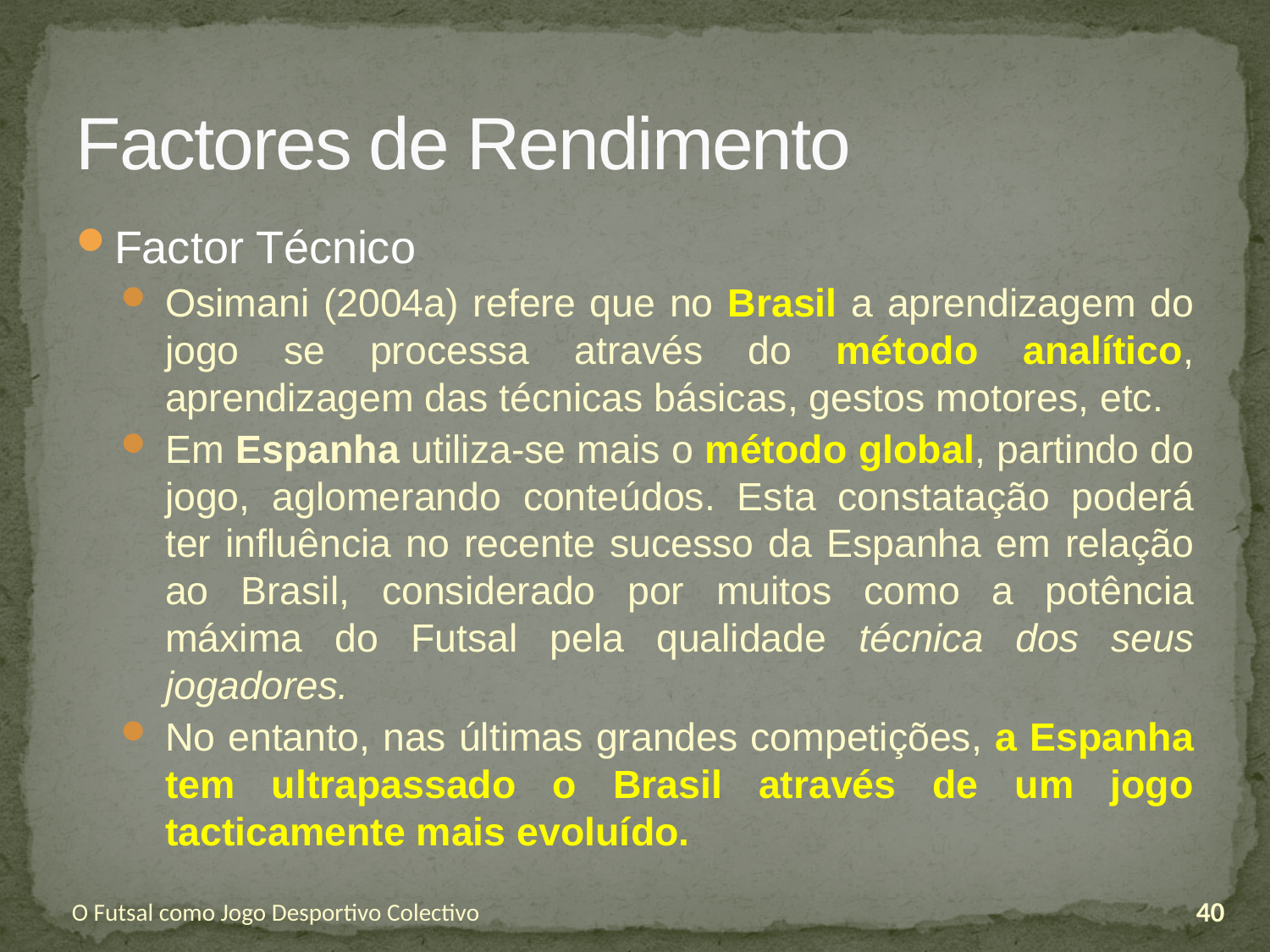

# Factores de Rendimento
Factor Técnico
Osimani (2004a) refere que no Brasil a aprendizagem do jogo se processa através do método analítico, aprendizagem das técnicas básicas, gestos motores, etc.
Em Espanha utiliza-se mais o método global, partindo do jogo, aglomerando conteúdos. Esta constatação poderá ter influência no recente sucesso da Espanha em relação ao Brasil, considerado por muitos como a potência máxima do Futsal pela qualidade técnica dos seus jogadores.
No entanto, nas últimas grandes competições, a Espanha tem ultrapassado o Brasil através de um jogo tacticamente mais evoluído.

O Futsal como Jogo Desportivo Colectivo
40